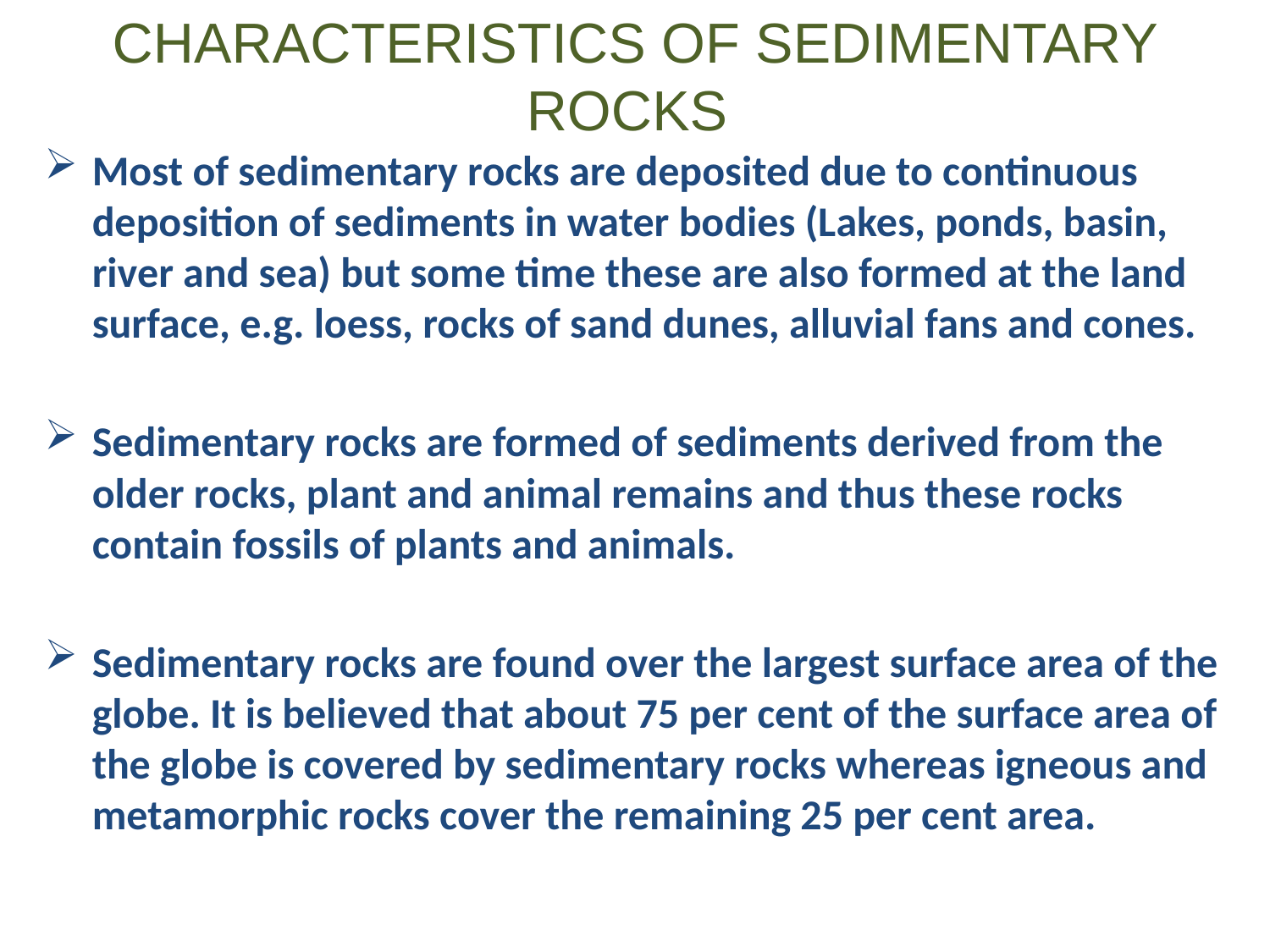

# CHARACTERISTICS OF SEDIMENTARY ROCKS
Most of sedimentary rocks are deposited due to continuous deposition of sediments in water bodies (Lakes, ponds, basin, river and sea) but some time these are also formed at the land surface, e.g. loess, rocks of sand dunes, alluvial fans and cones.

Sedimentary rocks are formed of sediments derived from the older rocks, plant and animal remains and thus these rocks contain fossils of plants and animals.

Sedimentary rocks are found over the largest surface area of the globe. It is believed that about 75 per cent of the surface area of the globe is covered by sedimentary rocks whereas igneous and metamorphic rocks cover the remaining 25 per cent area.